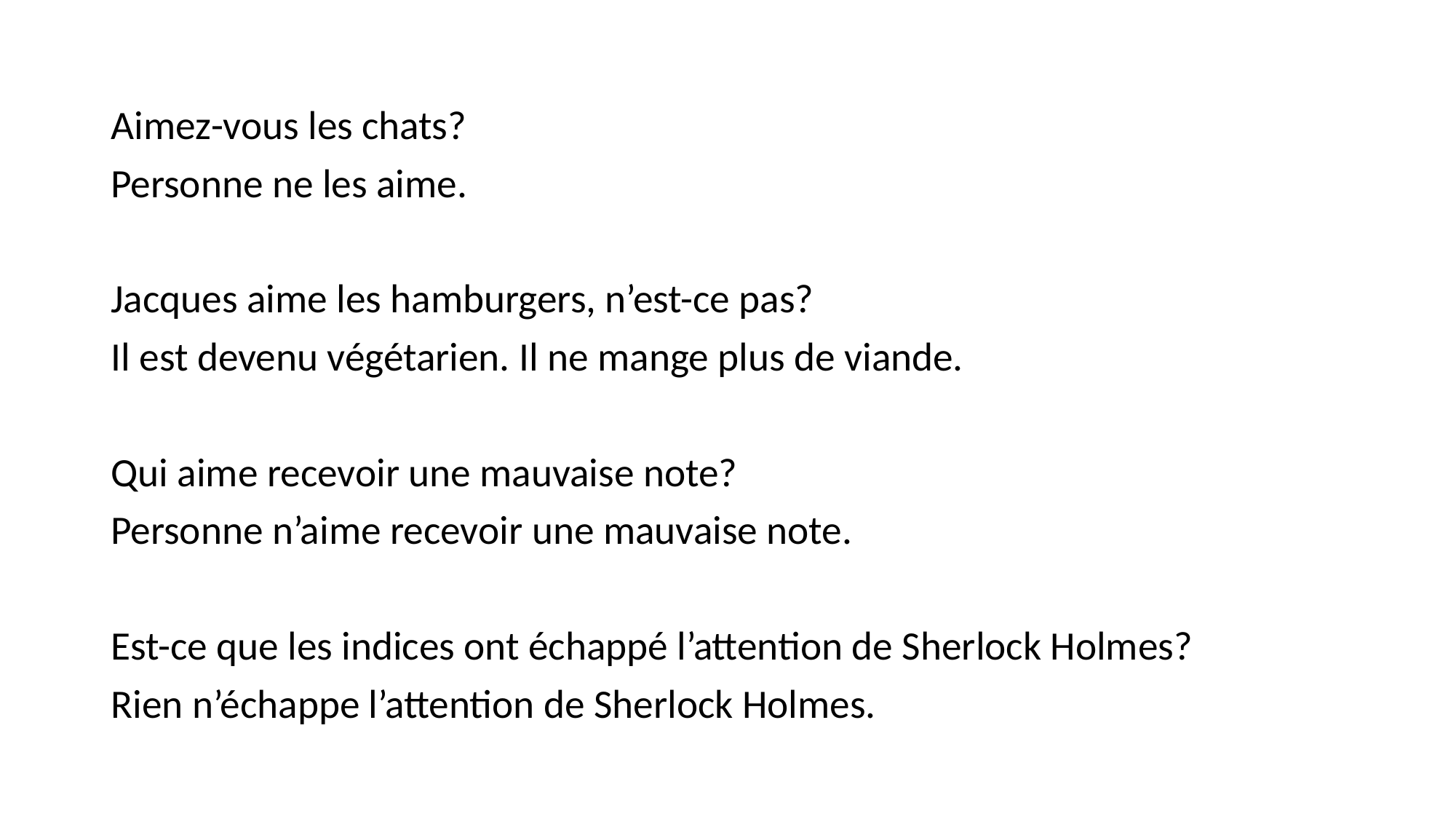

#
Aimez-vous les chats?
Personne ne les aime.

Jacques aime les hamburgers, n’est-ce pas?
Il est devenu végétarien. Il ne mange plus de viande.

Qui aime recevoir une mauvaise note?
Personne n’aime recevoir une mauvaise note.

Est-ce que les indices ont échappé l’attention de Sherlock Holmes?
Rien n’échappe l’attention de Sherlock Holmes.